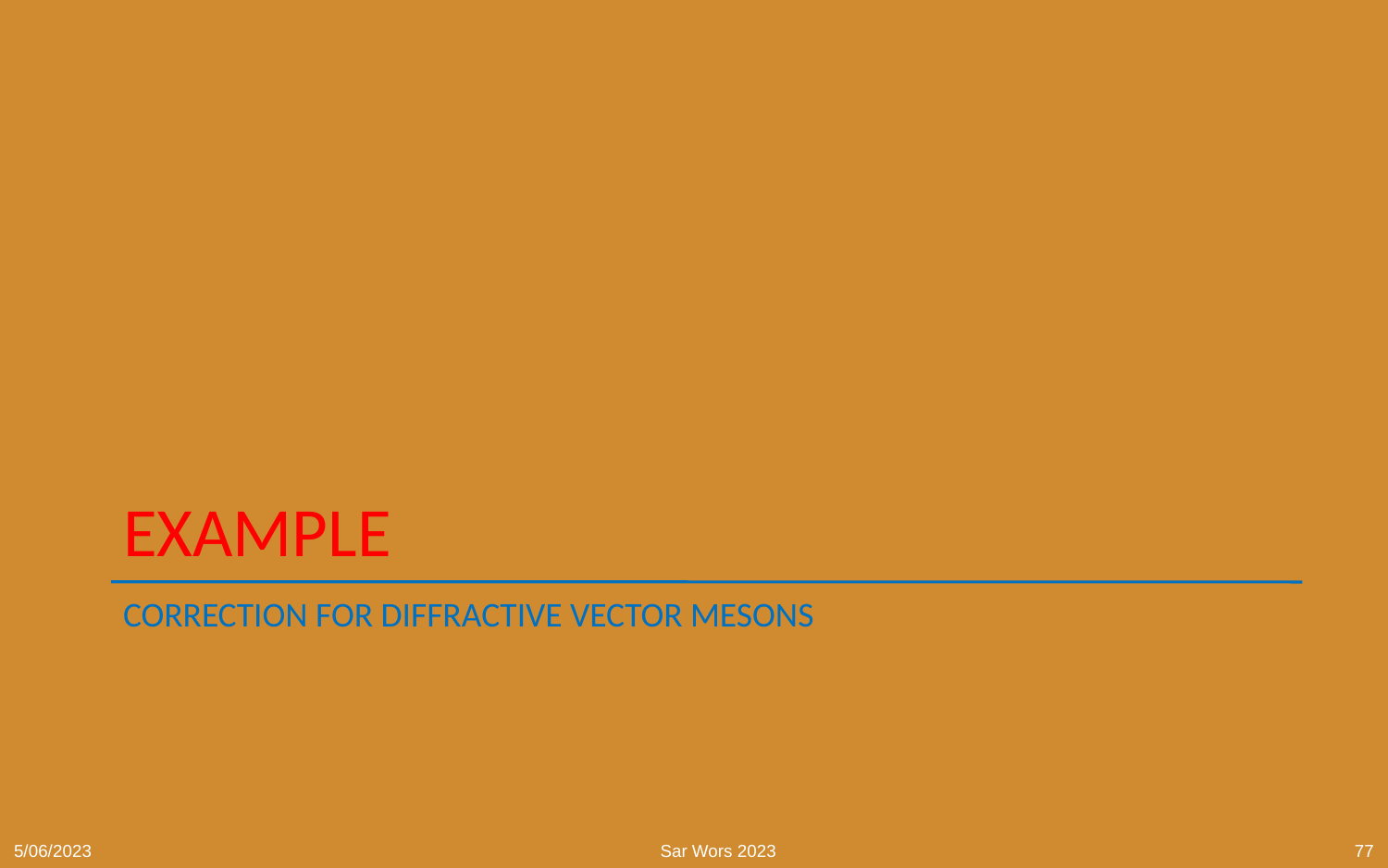

# EXAMPLE
CORRECTION FOR DIFFRACTIVE VECTOR MESONS